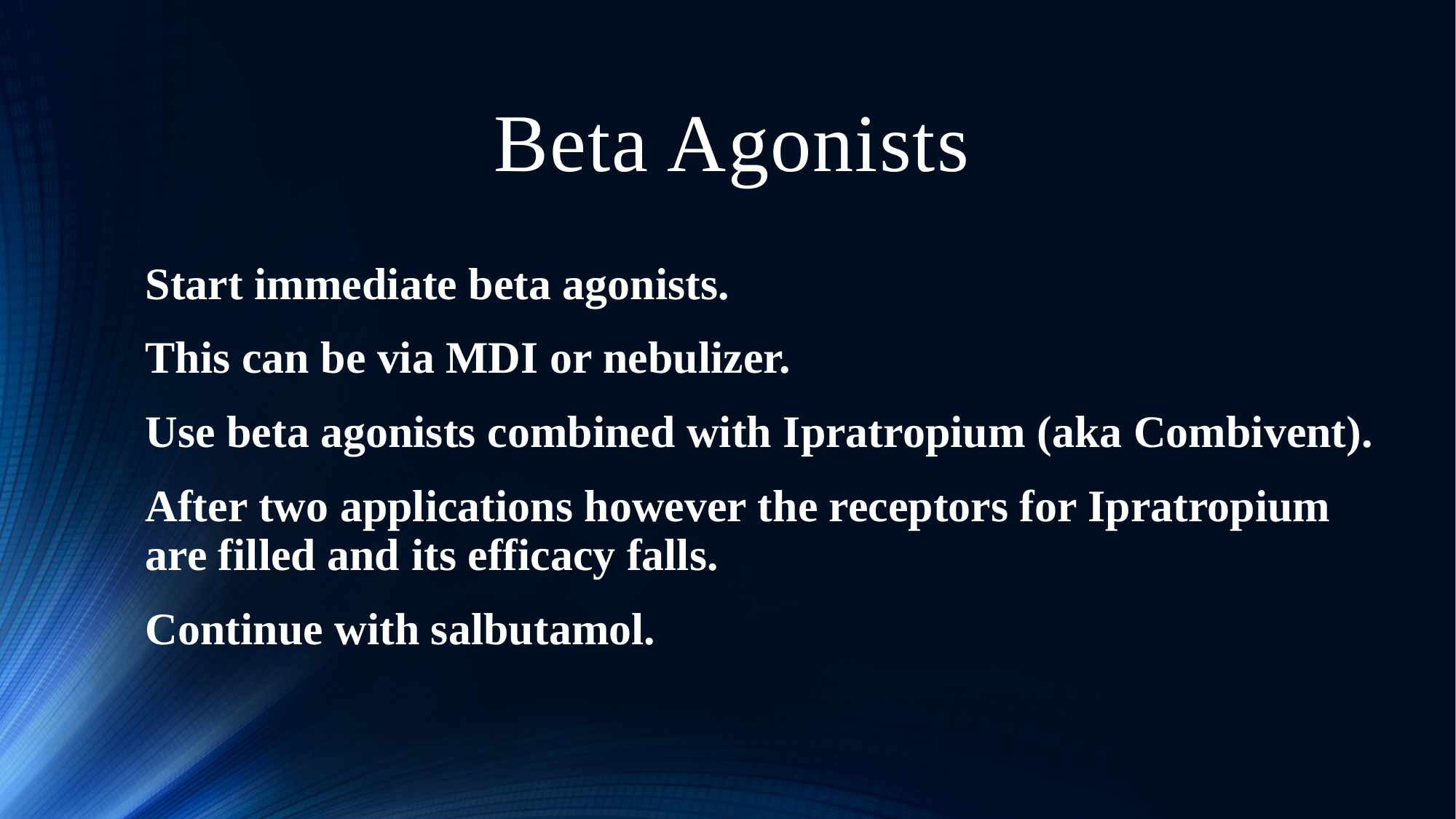

# Beta Agonists
Start immediate beta agonists.
This can be via MDI or nebulizer.
Use beta agonists combined with Ipratropium (aka Combivent).
After two applications however the receptors for Ipratropium are filled and its efficacy falls.
Continue with salbutamol.